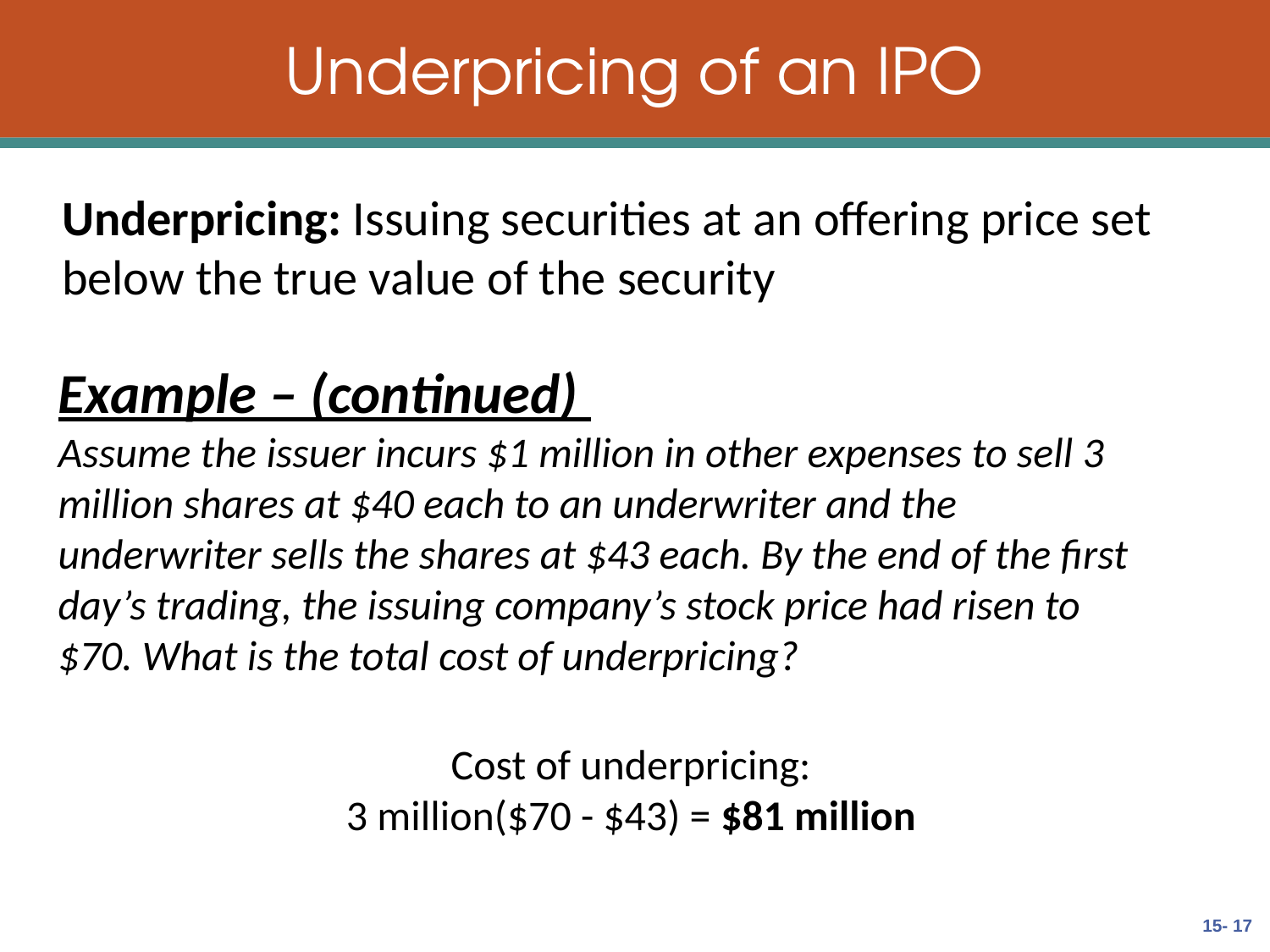

# Underpricing of an IPO
Underpricing: Issuing securities at an offering price set below the true value of the security

Example – (continued)
Assume the issuer incurs $1 million in other expenses to sell 3 million shares at $40 each to an underwriter and the underwriter sells the shares at $43 each. By the end of the first day’s trading, the issuing company’s stock price had risen to $70. What is the total cost of underpricing?
Cost of underpricing:
3 million($70 - $43) = $81 million